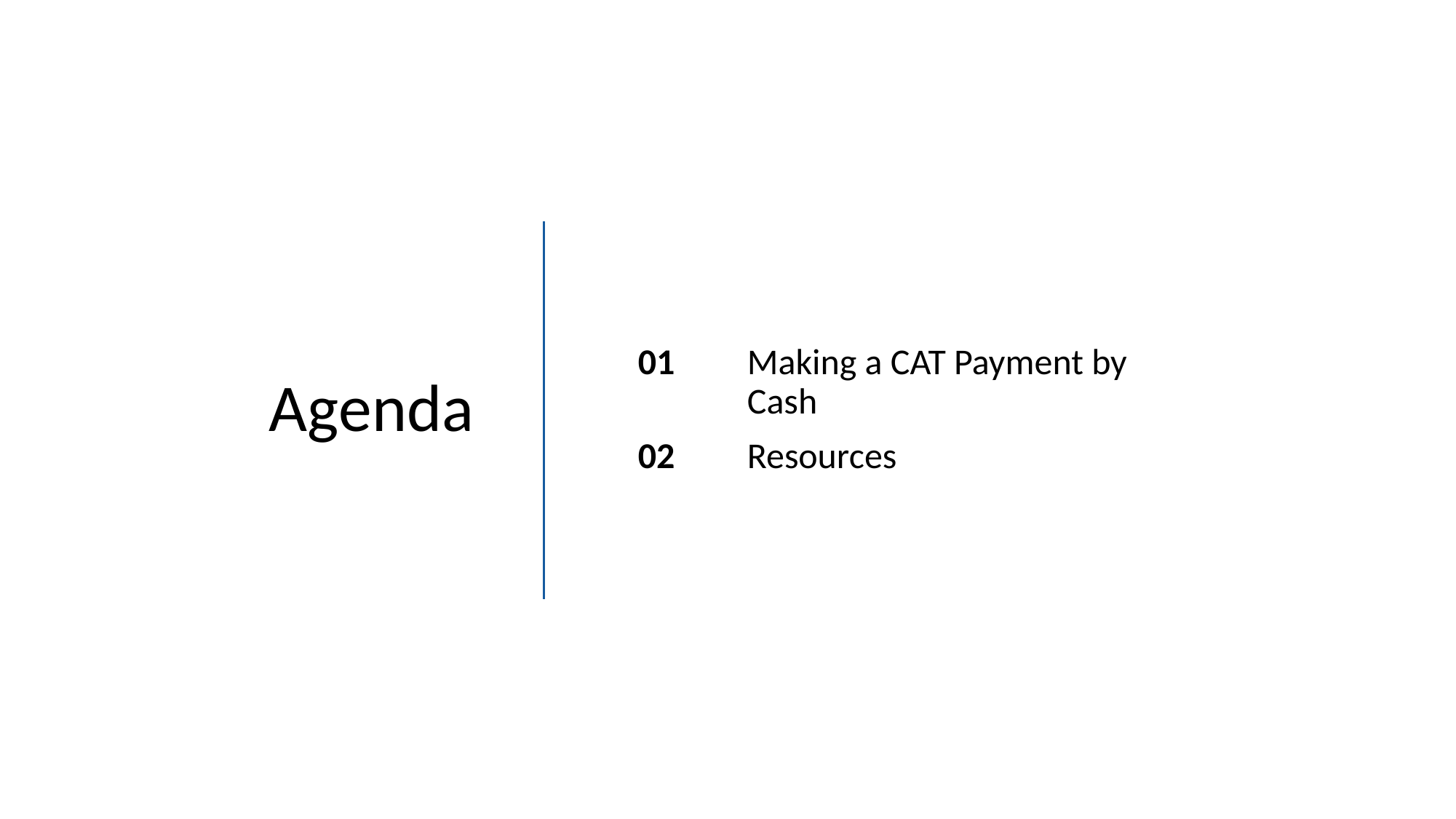

Agenda
01 	Making a CAT Payment by 	Cash
02 	Resources
2